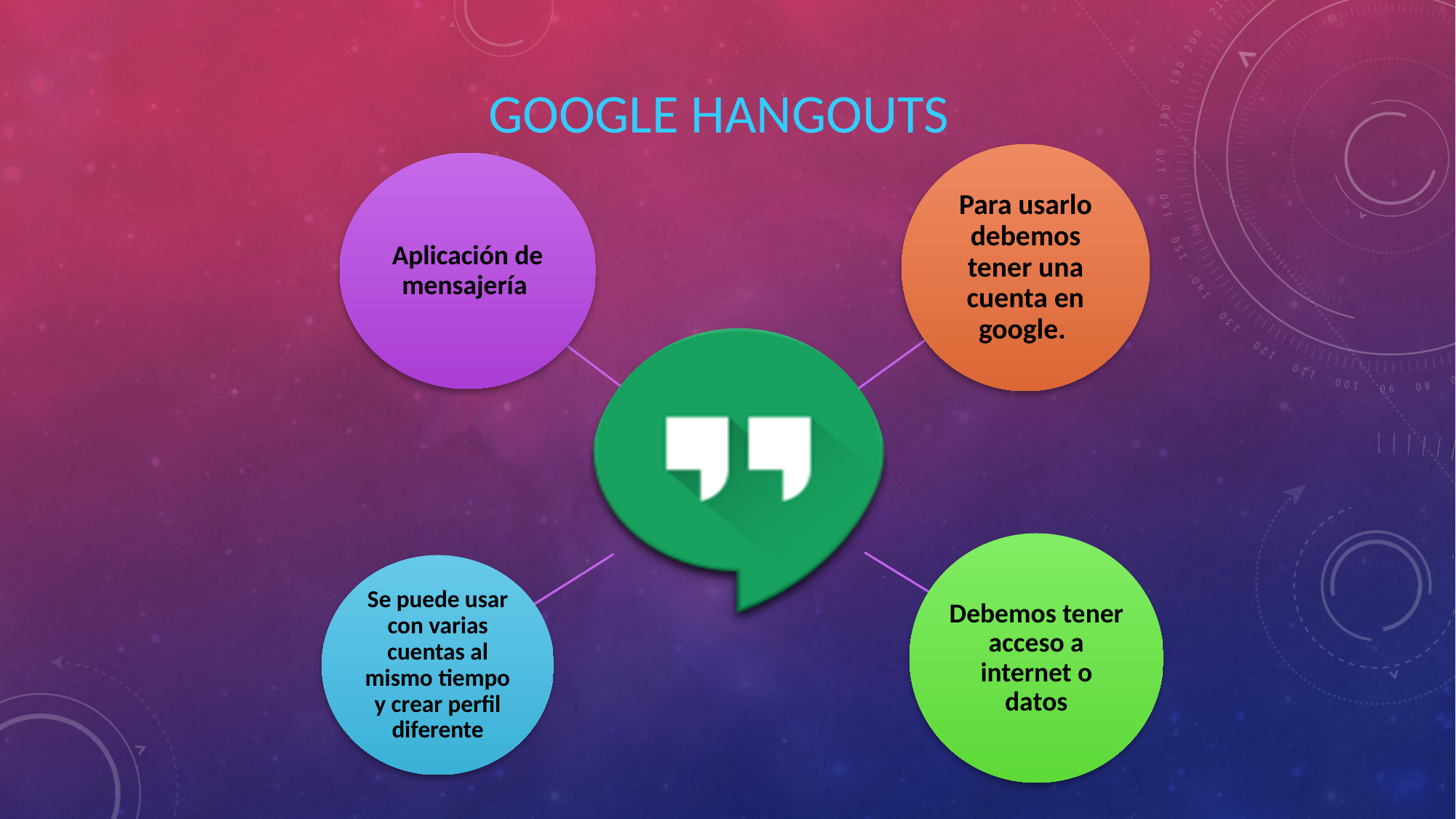

# Google Hangouts

Para usarlo debemos tener una cuenta en google.

Debemos tener acceso a internet o datos

Se puede usar con varias cuentas al mismo tiempo y crear perfil diferente

Aplicación de mensajería